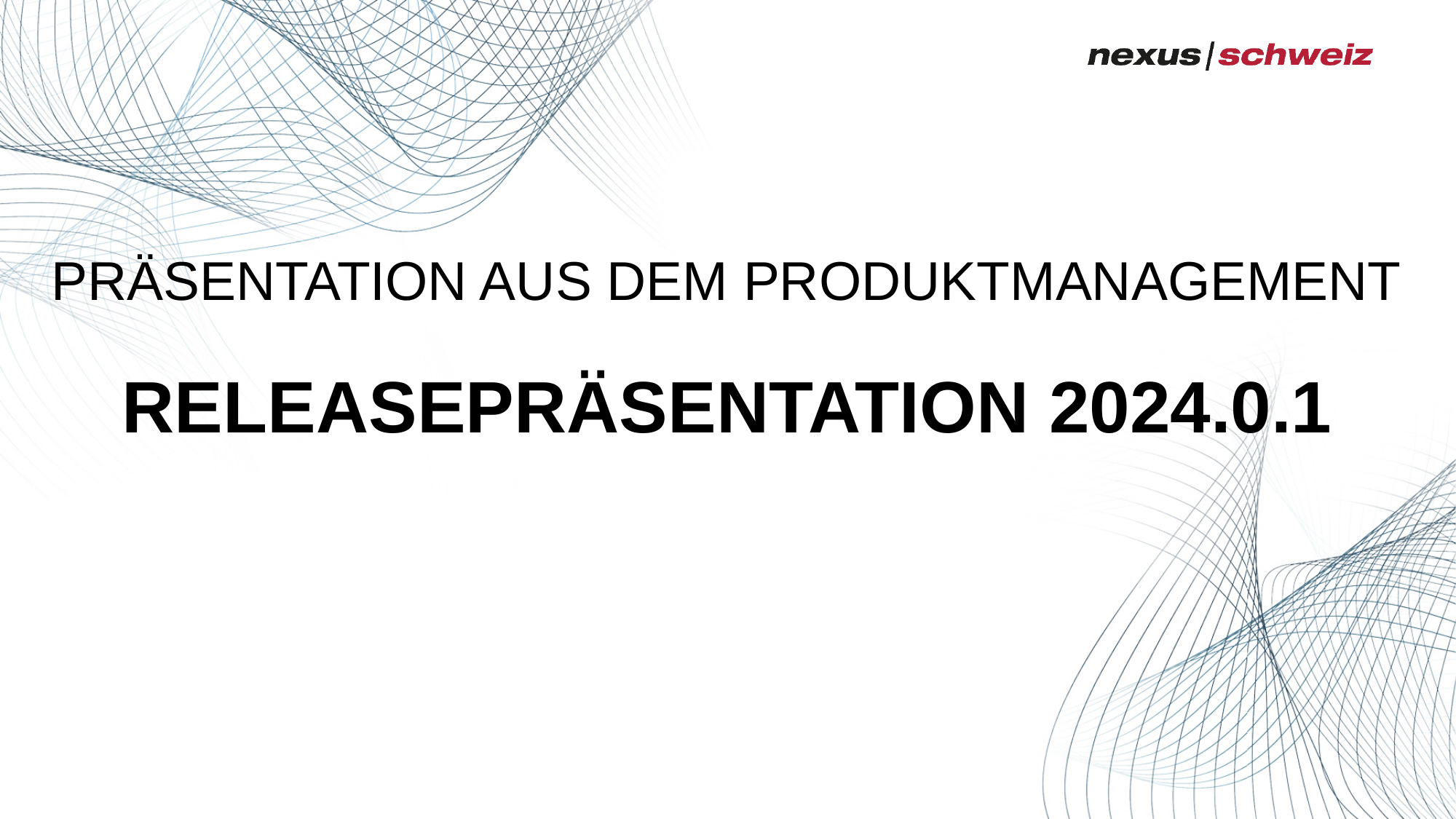

Präsentation aus dem ProduktManagement
# Releasepräsentation 2024.0.1